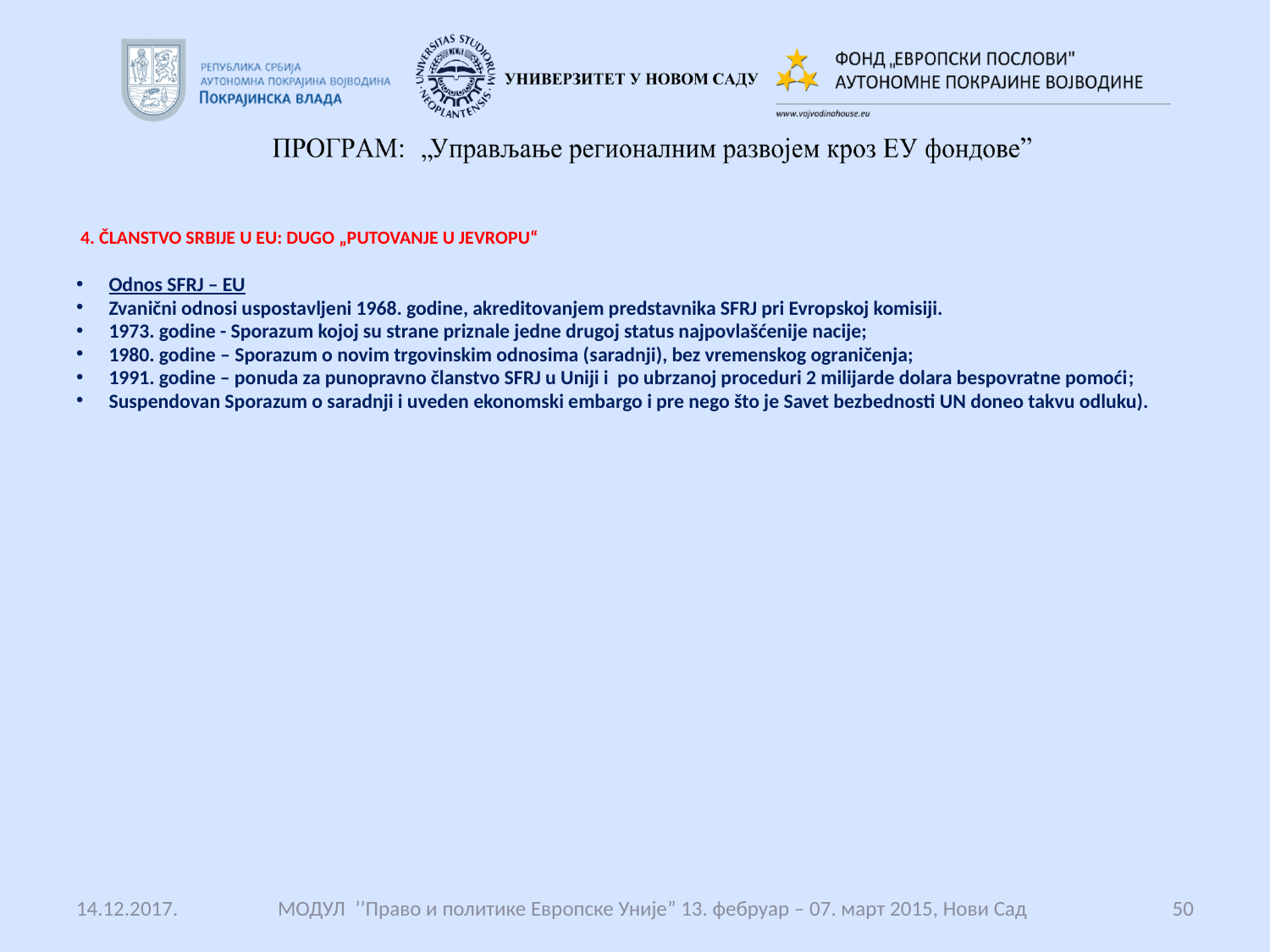

#
 4. ČLANSTVO SRBIJE U EU: DUGO „PUTOVANJE U JEVROPU“

Odnos SFRJ – EU
Zvanični odnosi uspostavljeni 1968. godine, akreditovanjem predstavnika SFRJ pri Evropskoj komisiji.
1973. godine - Sporazum kojoj su strane priznale jedne drugoj status najpovlašćenije nacije;
1980. godine – Sporazum o novim trgovinskim odnosima (saradnji), bez vremenskog ograničenja;
1991. godine – ponuda za punopravno članstvo SFRJ u Uniji i  po ubrzanoj proceduri 2 milijarde dolara bespovratne pomoći;
Suspendovan Sporazum o saradnji i uveden ekonomski embargo i pre nego što je Savet bezbednosti UN doneo takvu odluku).

14.12.2017.
  МОДУЛ  ’’Право и политике Европске Уније” 13. фебруар – 07. март 2015, Нови Сад
50